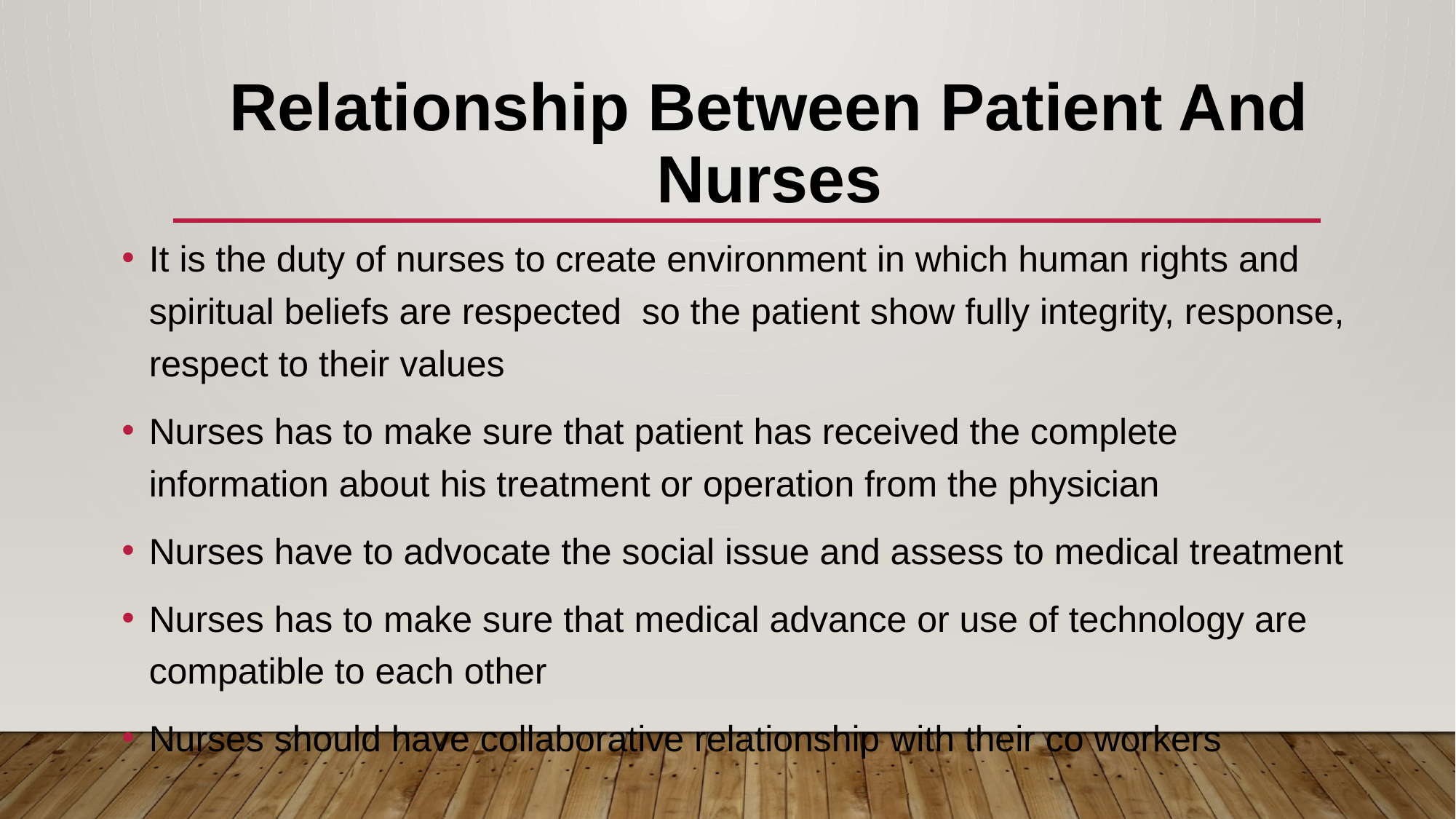

# Relationship Between Patient And Nurses
It is the duty of nurses to create environment in which human rights and spiritual beliefs are respected  so the patient show fully integrity, response, respect to their values
Nurses has to make sure that patient has received the complete information about his treatment or operation from the physician
Nurses have to advocate the social issue and assess to medical treatment
Nurses has to make sure that medical advance or use of technology are compatible to each other
Nurses should have collaborative relationship with their co workers